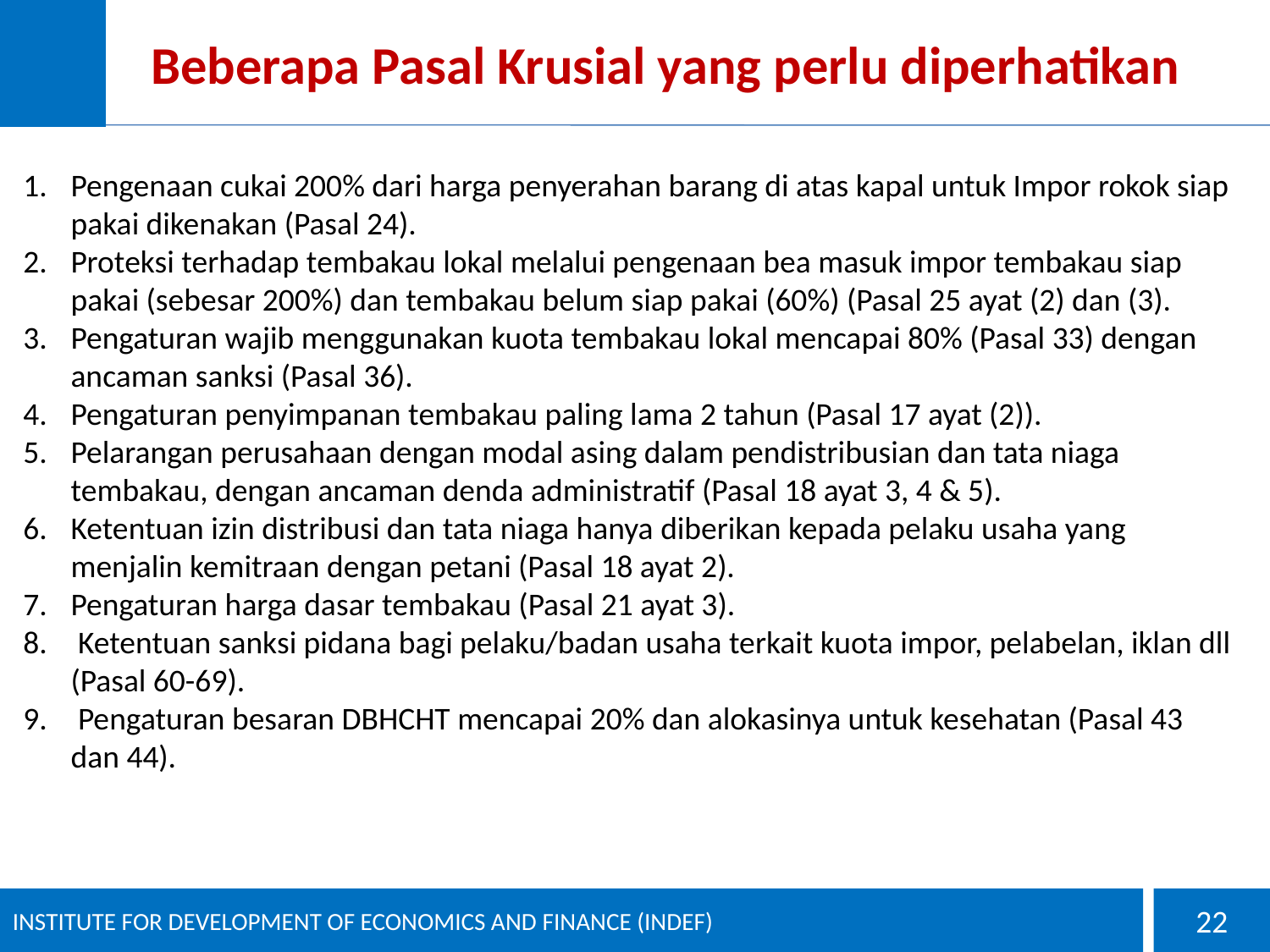

# Beberapa Pasal Krusial yang perlu diperhatikan
Pengenaan cukai 200% dari harga penyerahan barang di atas kapal untuk Impor rokok siap pakai dikenakan (Pasal 24).
Proteksi terhadap tembakau lokal melalui pengenaan bea masuk impor tembakau siap pakai (sebesar 200%) dan tembakau belum siap pakai (60%) (Pasal 25 ayat (2) dan (3).
Pengaturan wajib menggunakan kuota tembakau lokal mencapai 80% (Pasal 33) dengan ancaman sanksi (Pasal 36).
Pengaturan penyimpanan tembakau paling lama 2 tahun (Pasal 17 ayat (2)).
Pelarangan perusahaan dengan modal asing dalam pendistribusian dan tata niaga tembakau, dengan ancaman denda administratif (Pasal 18 ayat 3, 4 & 5).
Ketentuan izin distribusi dan tata niaga hanya diberikan kepada pelaku usaha yang menjalin kemitraan dengan petani (Pasal 18 ayat 2).
Pengaturan harga dasar tembakau (Pasal 21 ayat 3).
 Ketentuan sanksi pidana bagi pelaku/badan usaha terkait kuota impor, pelabelan, iklan dll (Pasal 60-69).
 Pengaturan besaran DBHCHT mencapai 20% dan alokasinya untuk kesehatan (Pasal 43 dan 44).

INSTITUTE FOR DEVELOPMENT OF ECONOMICS AND FINANCE (INDEF)
22